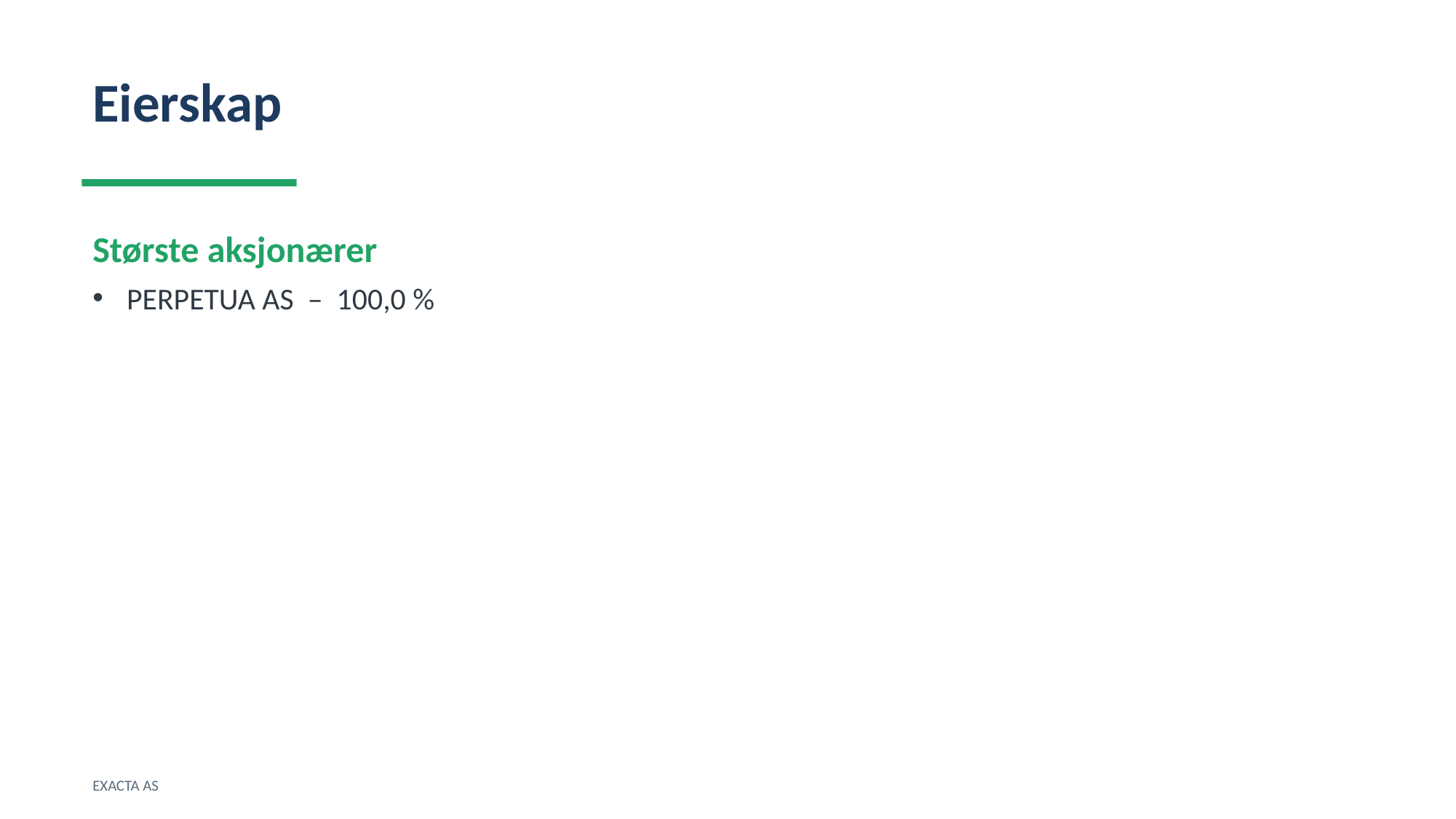

Eierskap

Største aksjonærer
PERPETUA AS  –  100,0 %
EXACTA AS